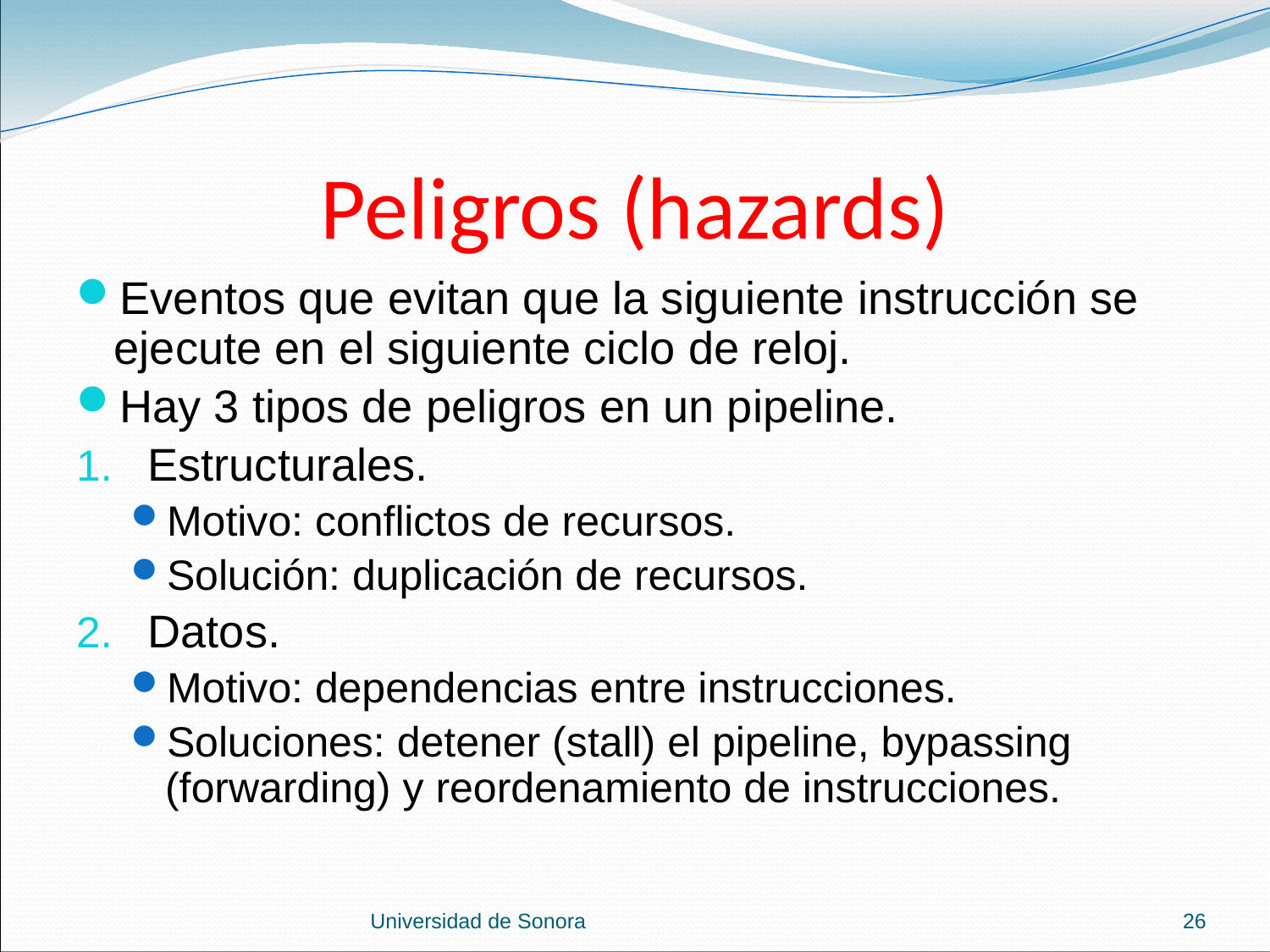

# Peligros (hazards)
Eventos que evitan que la siguiente instrucción se ejecute en el siguiente ciclo de reloj.
Hay 3 tipos de peligros en un pipeline.
Estructurales.
Motivo: conflictos de recursos.
Solución: duplicación de recursos.
Datos.
Motivo: dependencias entre instrucciones.
Soluciones: detener (stall) el pipeline, bypassing (forwarding) y reordenamiento de instrucciones.
Universidad de Sonora
26